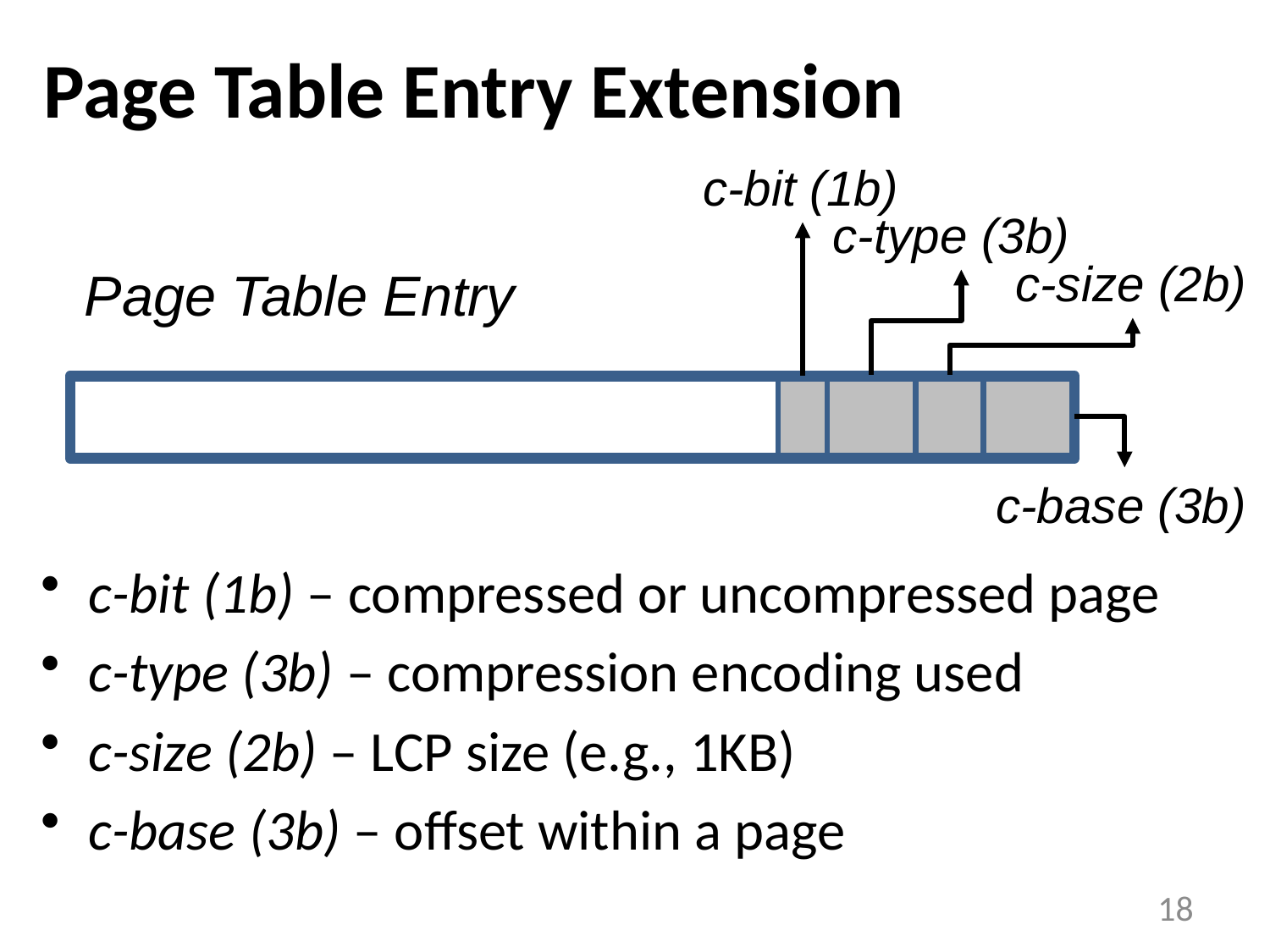

# Page Table Entry Extension
c-bit (1b)
c-type (3b)
c-size (2b)
Page Table Entry

c-base (3b)
c-bit (1b) – compressed or uncompressed page
c-type (3b) – compression encoding used
c-size (2b) – LCP size (e.g., 1KB)
c-base (3b) – offset within a page
18